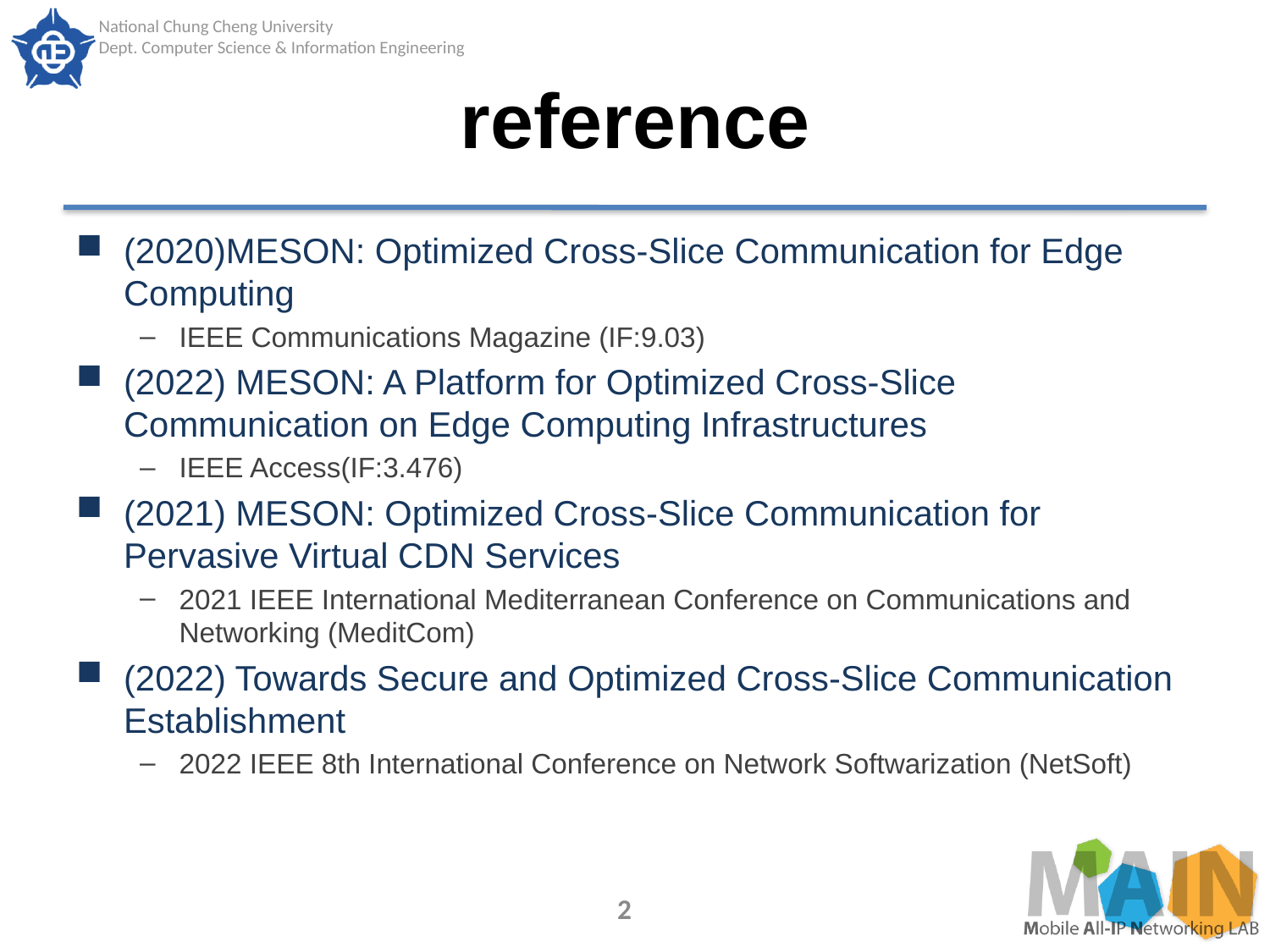

# reference
(2020)MESON: Optimized Cross-Slice Communication for Edge Computing
IEEE Communications Magazine (IF:9.03)
(2022) MESON: A Platform for Optimized Cross-Slice Communication on Edge Computing Infrastructures
IEEE Access(IF:3.476)
(2021) MESON: Optimized Cross-Slice Communication for Pervasive Virtual CDN Services
2021 IEEE International Mediterranean Conference on Communications and Networking (MeditCom)
(2022) Towards Secure and Optimized Cross-Slice Communication Establishment
2022 IEEE 8th International Conference on Network Softwarization (NetSoft)

2